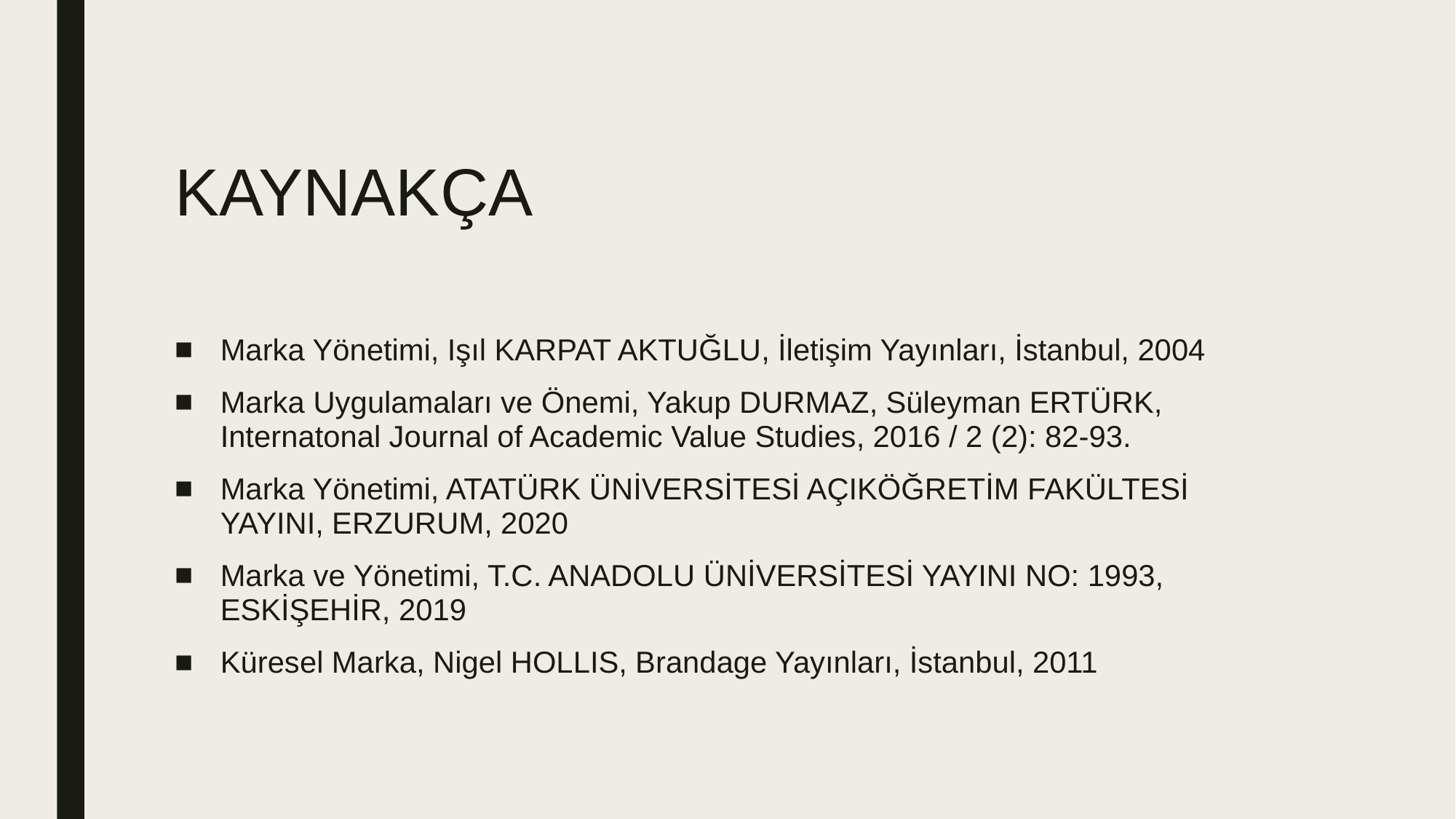

# KAYNAKÇA

Marka Yönetimi, Işıl KARPAT AKTUĞLU, İletişim Yayınları, İstanbul, 2004
Marka Uygulamaları ve Önemi, Yakup DURMAZ, Süleyman ERTÜRK, Internatonal Journal of Academic Value Studies, 2016 / 2 (2): 82-93.
Marka Yönetimi, ATATÜRK ÜNİVERSİTESİ AÇIKÖĞRETİM FAKÜLTESİ YAYINI, ERZURUM, 2020
Marka ve Yönetimi, T.C. ANADOLU ÜNİVERSİTESİ YAYINI NO: 1993, ESKİŞEHİR, 2019
Küresel Marka, Nigel HOLLIS, Brandage Yayınları, İstanbul, 2011